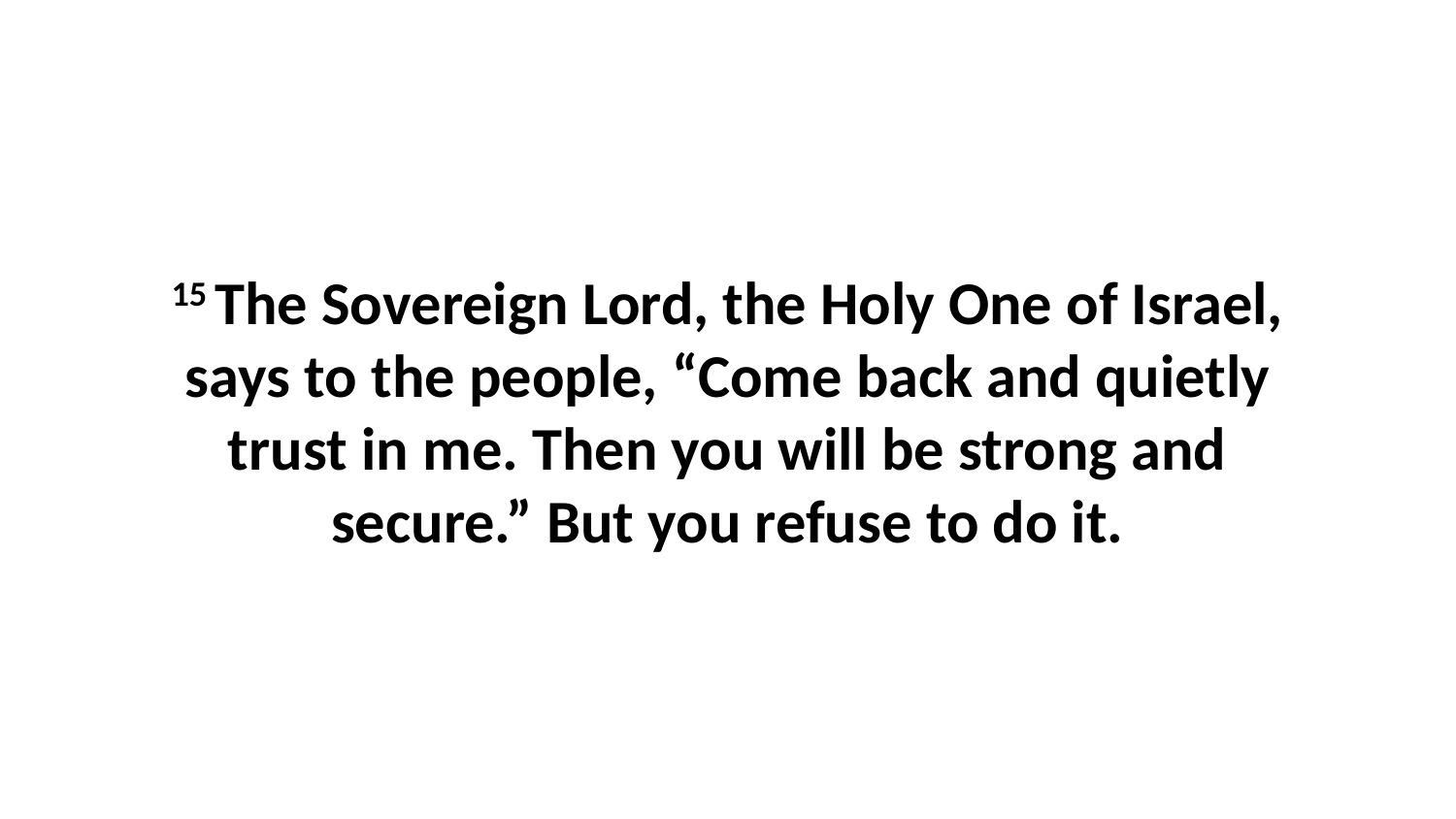

15 The Sovereign Lord, the Holy One of Israel, says to the people, “Come back and quietly trust in me. Then you will be strong and secure.” But you refuse to do it.